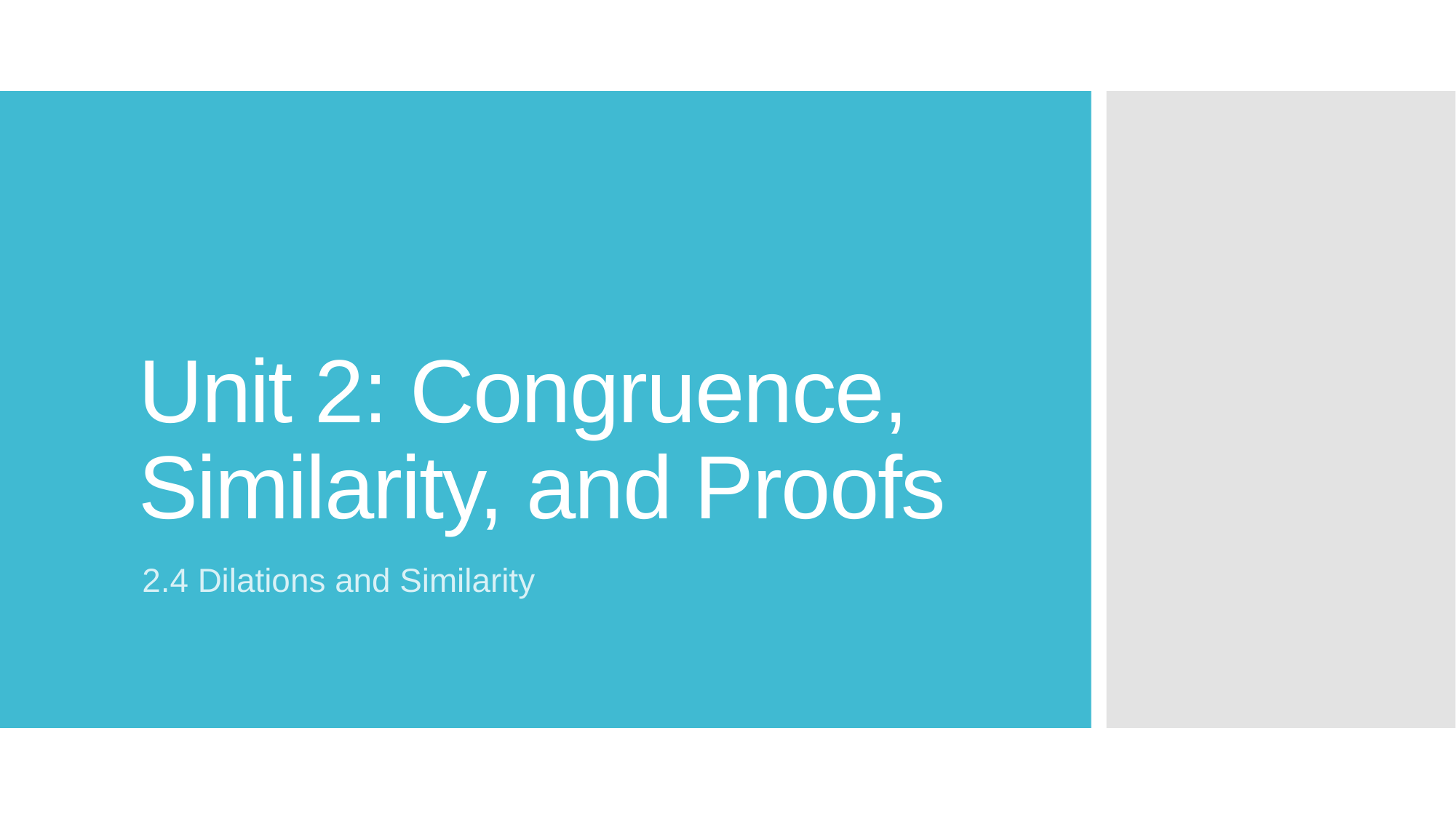

# Unit 2: Congruence, Similarity, and Proofs
2.4 Dilations and Similarity